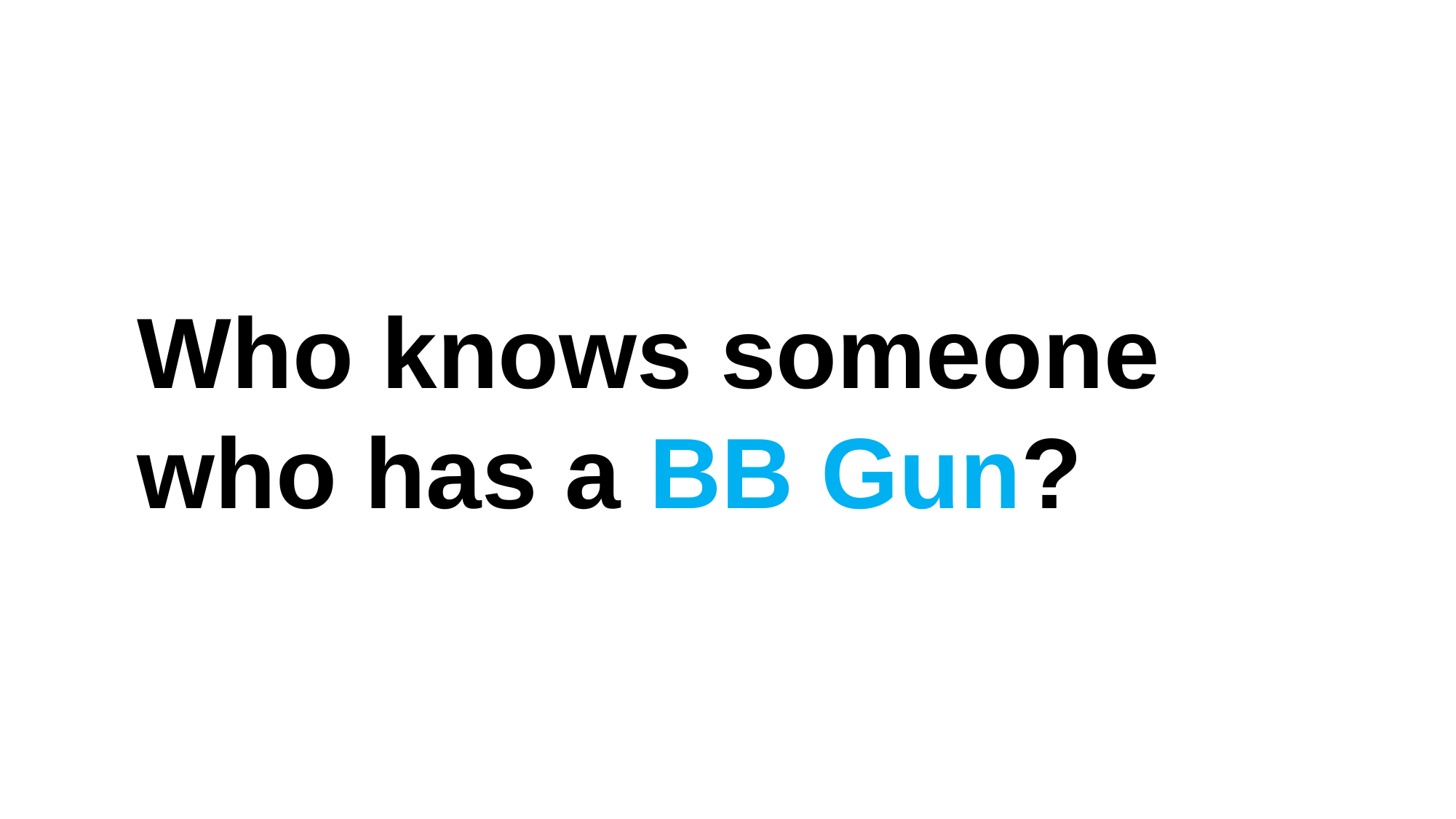

Who knows someone who has a BB Gun?